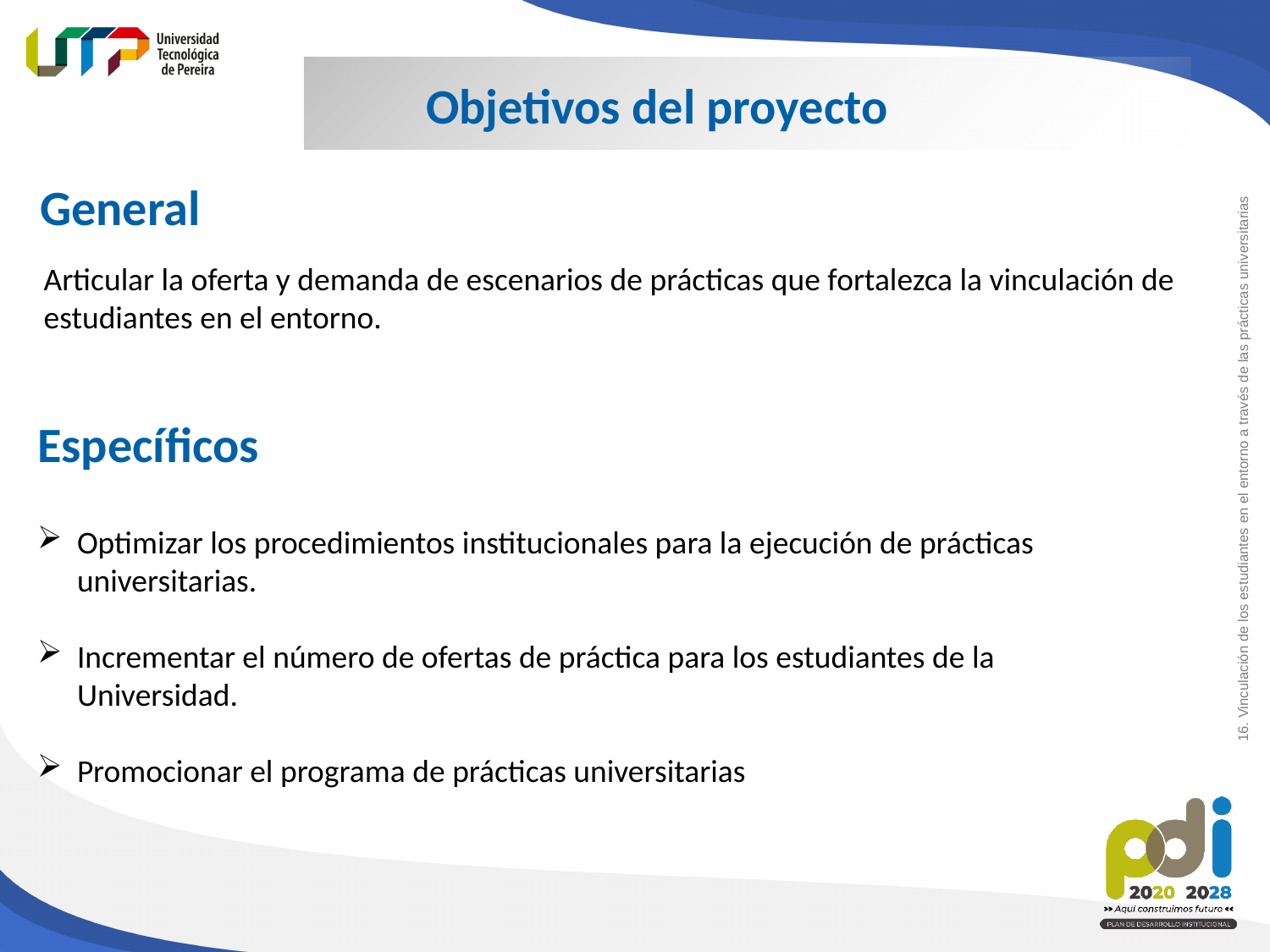

Objetivos del proyecto
General
Articular la oferta y demanda de escenarios de prácticas que fortalezca la vinculación de estudiantes en el entorno.
Específicos
16. Vinculación de los estudiantes en el entorno a través de las prácticas universitarias
Optimizar los procedimientos institucionales para la ejecución de prácticas universitarias.

Incrementar el número de ofertas de práctica para los estudiantes de la Universidad.

Promocionar el programa de prácticas universitarias